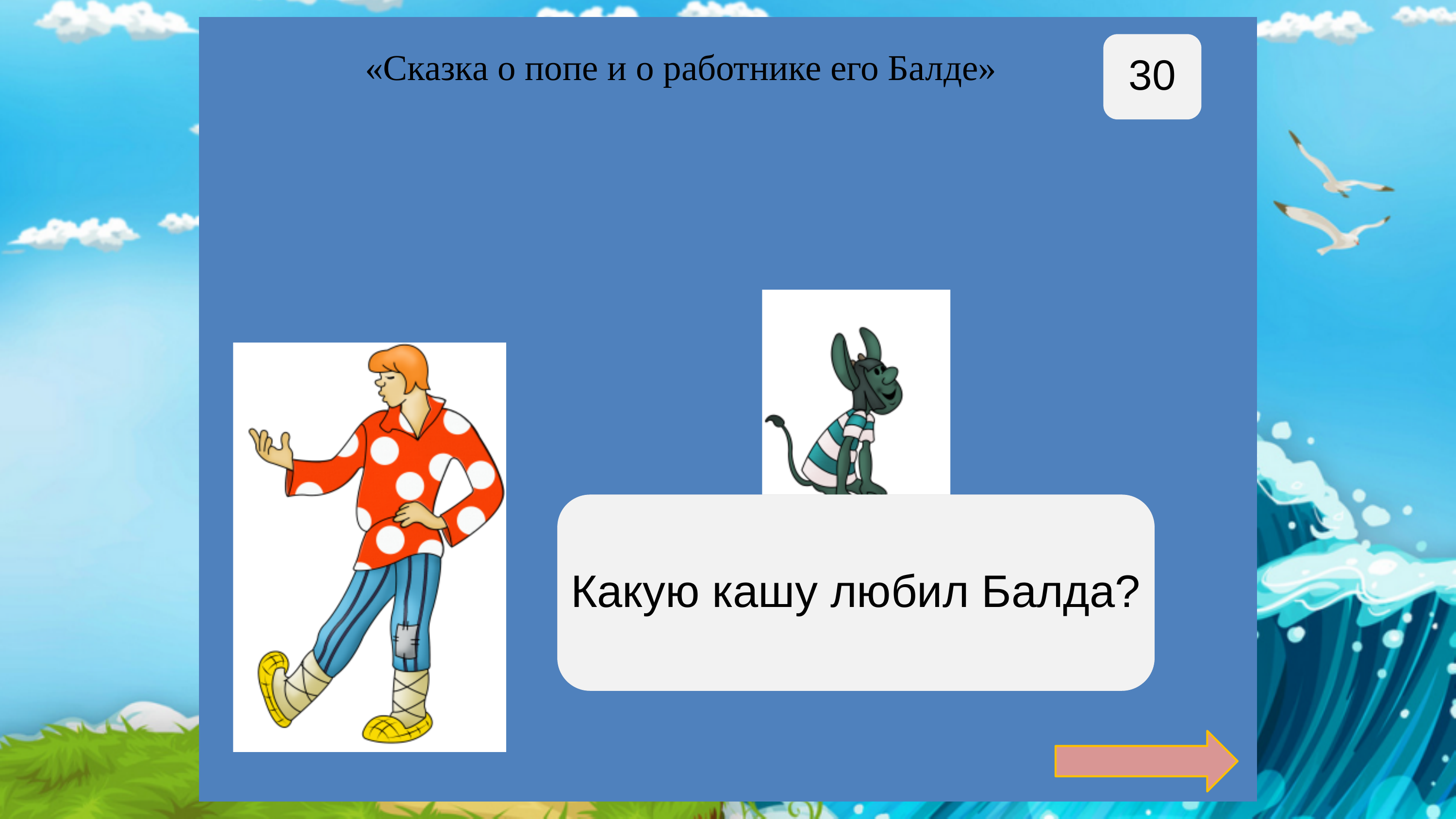

30
«Сказка о попе и о работнике его Балде»

Полбу

Какую кашу любил Балда?